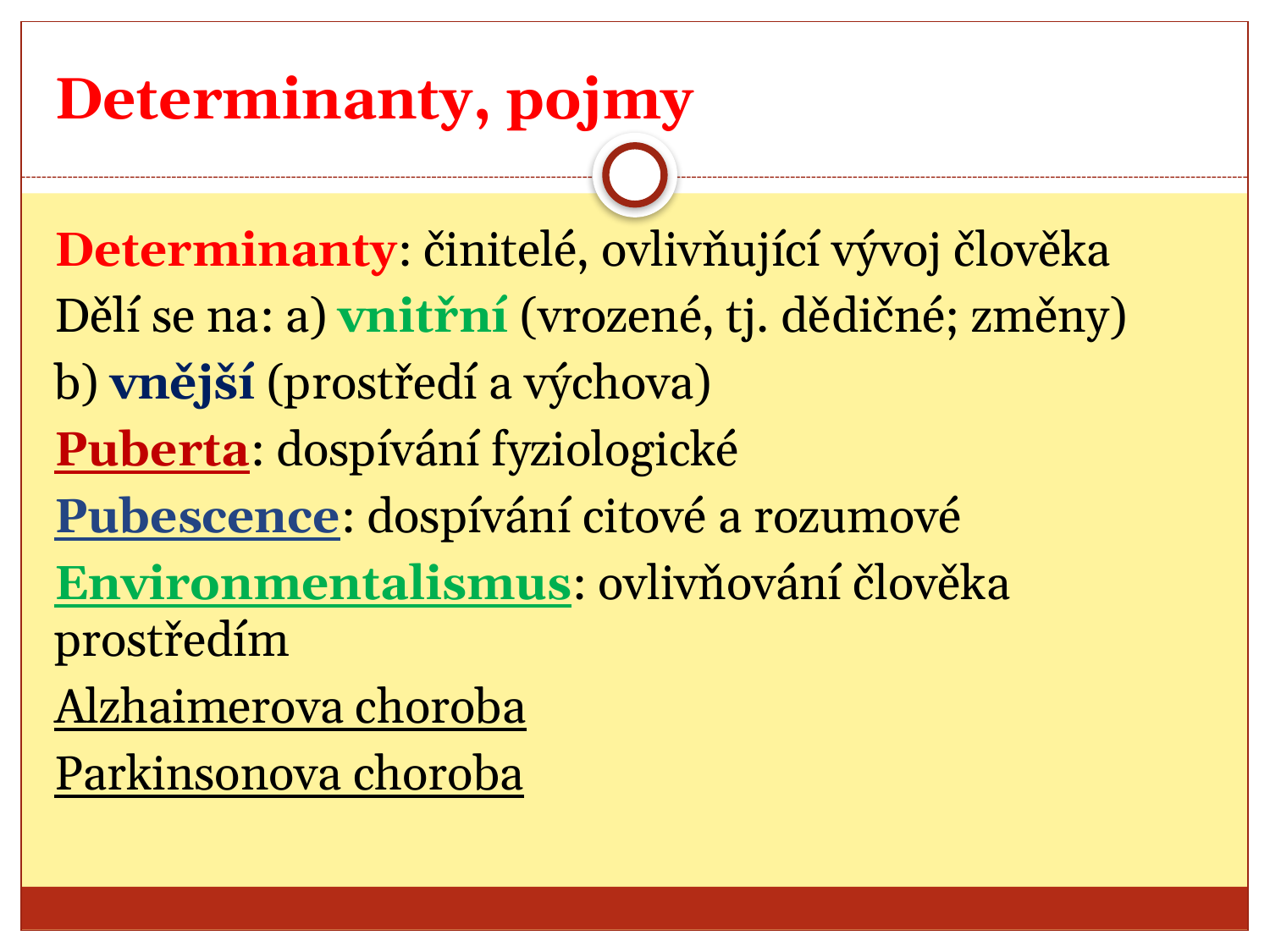

# Determinanty, pojmy
Determinanty: činitelé, ovlivňující vývoj člověka
Dělí se na: a) vnitřní (vrozené, tj. dědičné; změny)
b) vnější (prostředí a výchova)
Puberta: dospívání fyziologické
Pubescence: dospívání citové a rozumové
Environmentalismus: ovlivňování člověka prostředím
Alzhaimerova choroba
Parkinsonova choroba